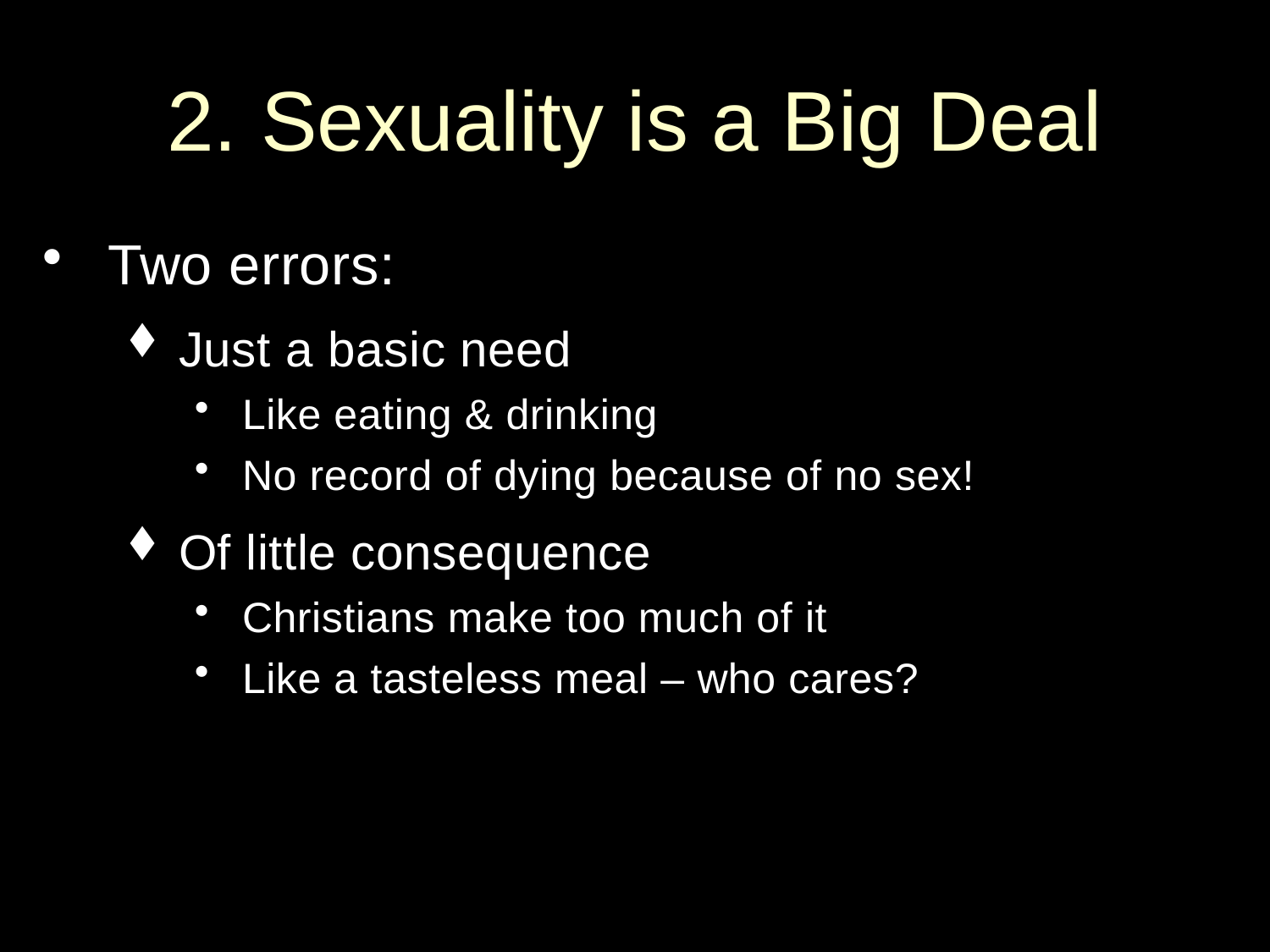

# 2. Sexuality is a Big Deal
Two errors:
Just a basic need
Like eating & drinking
No record of dying because of no sex!
Of little consequence
Christians make too much of it
Like a tasteless meal – who cares?